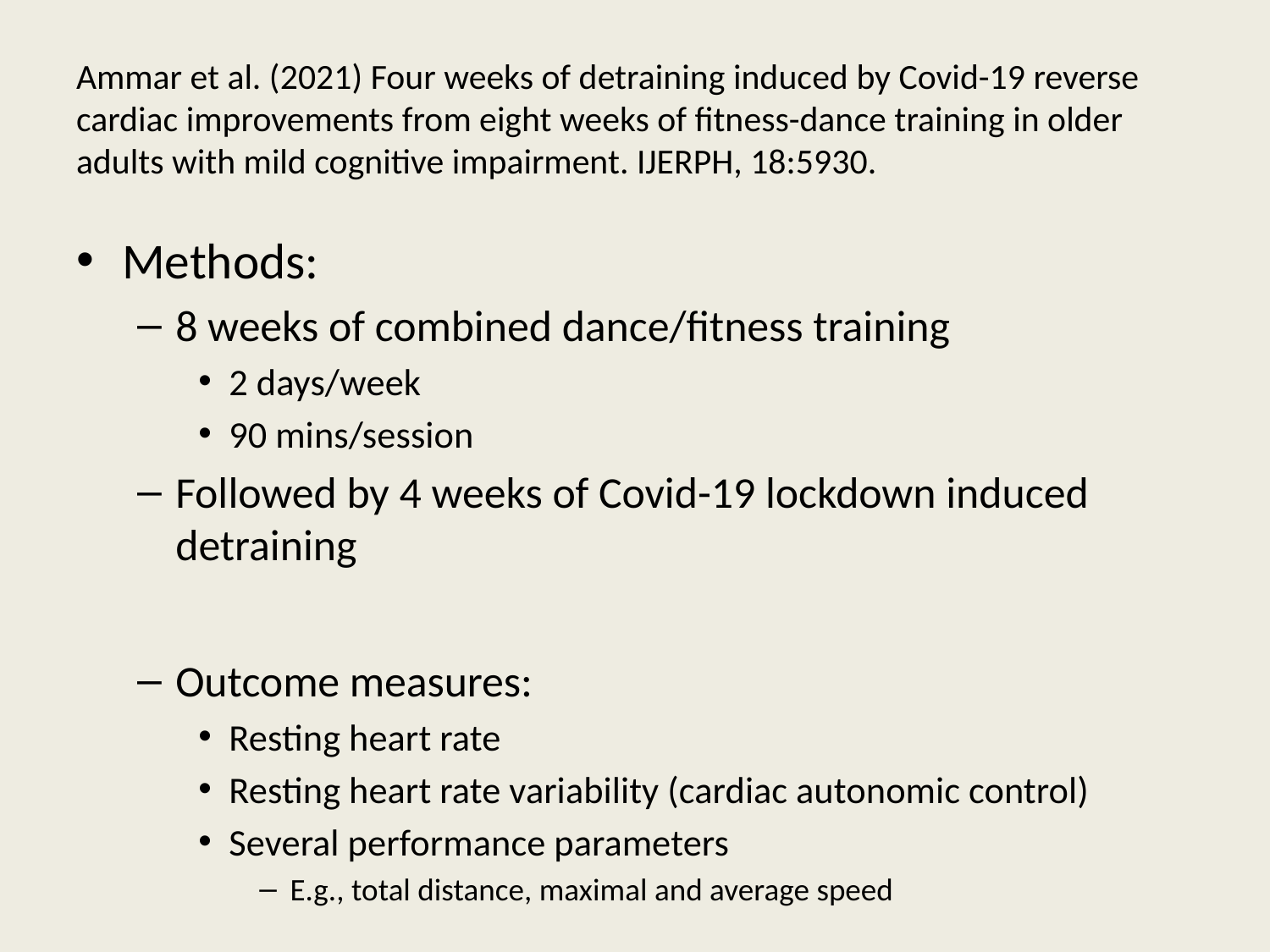

# Ammar et al. (2021) Four weeks of detraining induced by Covid-19 reverse cardiac improvements from eight weeks of fitness-dance training in older adults with mild cognitive impairment. IJERPH, 18:5930.
Methods:
8 weeks of combined dance/fitness training
2 days/week
90 mins/session
Followed by 4 weeks of Covid-19 lockdown induced detraining

Outcome measures:
Resting heart rate
Resting heart rate variability (cardiac autonomic control)
Several performance parameters
E.g., total distance, maximal and average speed